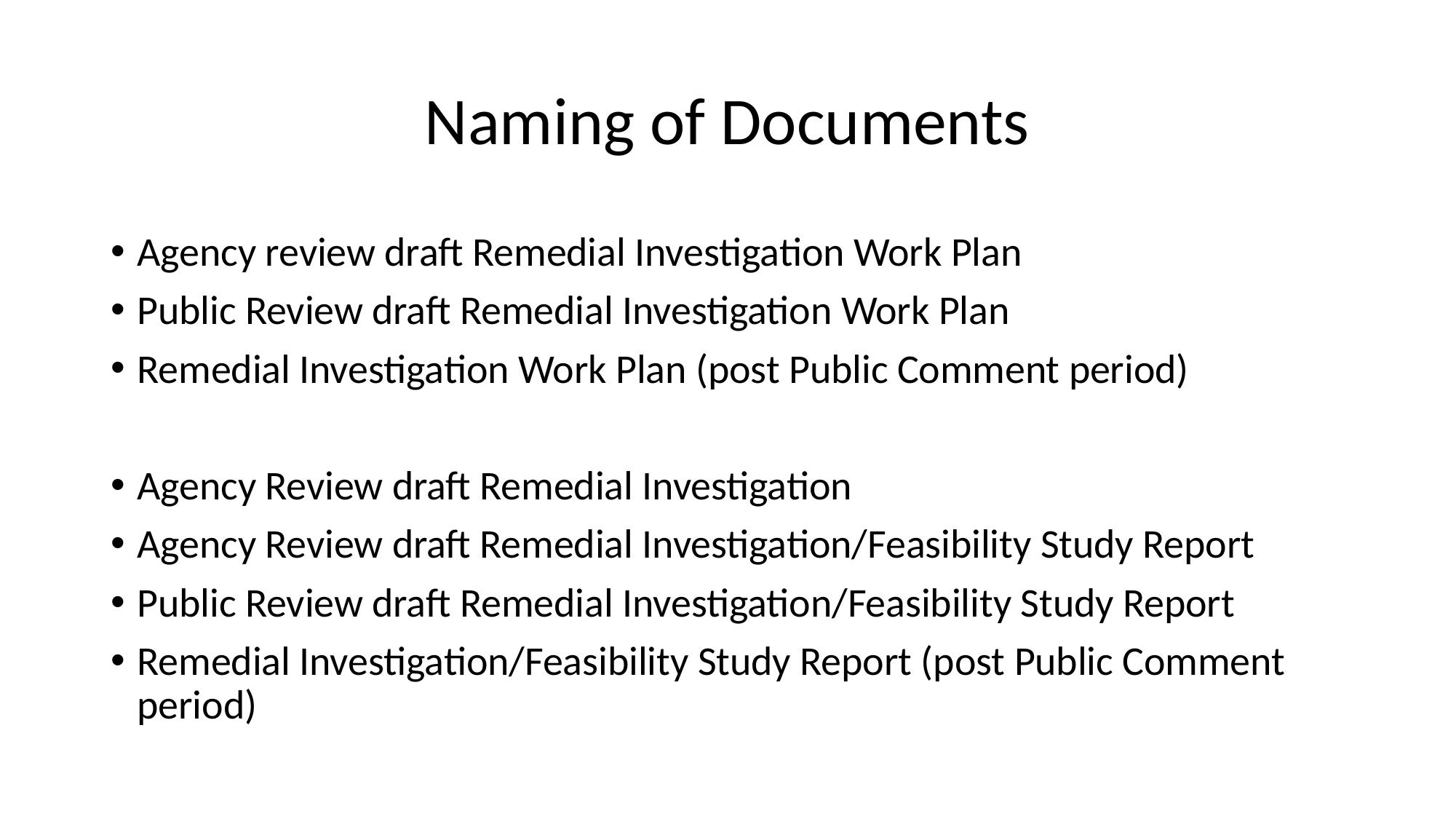

# Naming of Documents

Agency review draft Remedial Investigation Work Plan
Public Review draft Remedial Investigation Work Plan
Remedial Investigation Work Plan (post Public Comment period)

Agency Review draft Remedial Investigation
Agency Review draft Remedial Investigation/Feasibility Study Report
Public Review draft Remedial Investigation/Feasibility Study Report
Remedial Investigation/Feasibility Study Report (post Public Comment period)